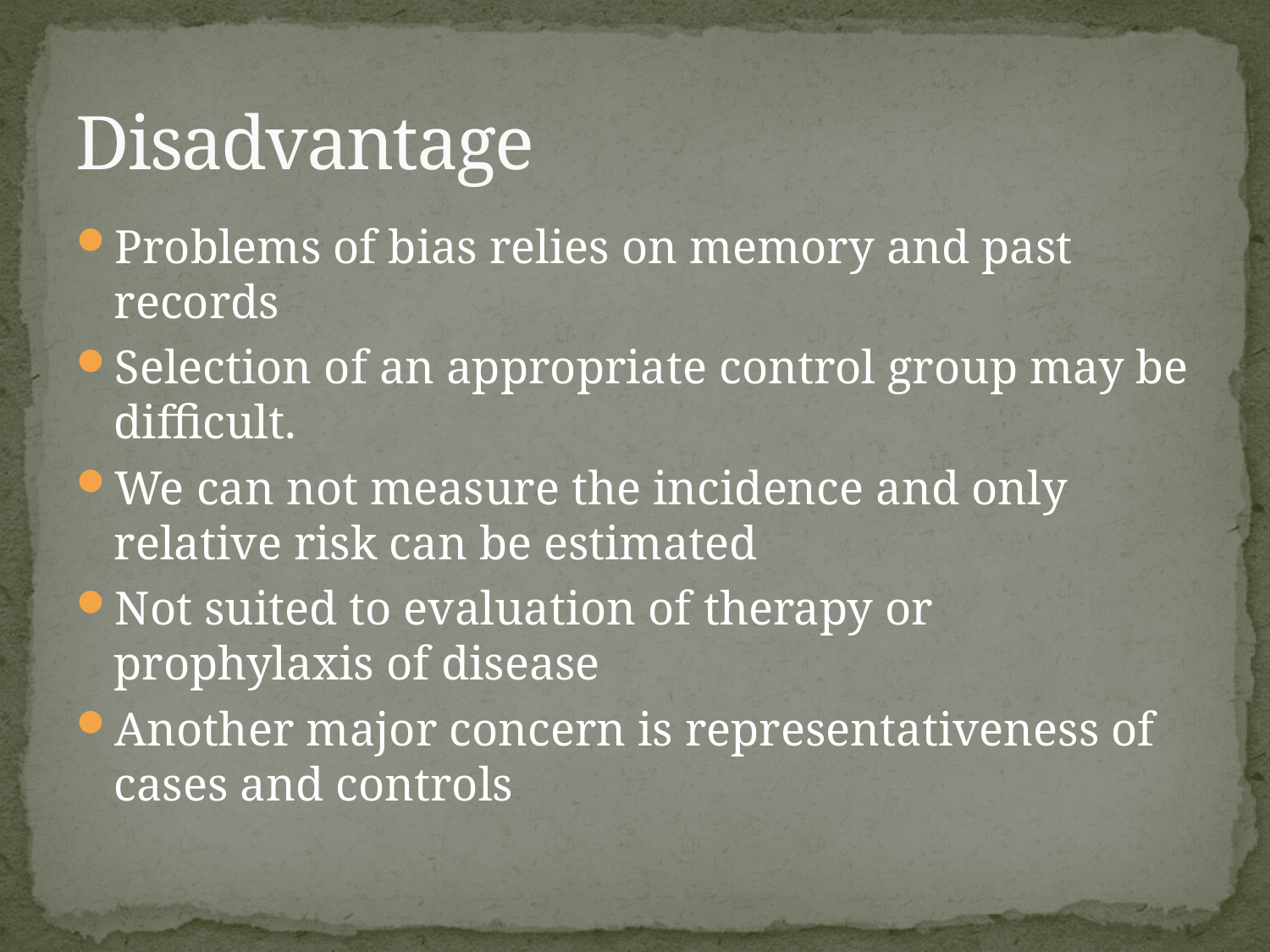

# Disadvantage
Problems of bias relies on memory and past records
Selection of an appropriate control group may be difficult.
We can not measure the incidence and only relative risk can be estimated
Not suited to evaluation of therapy or prophylaxis of disease
Another major concern is representativeness of cases and controls